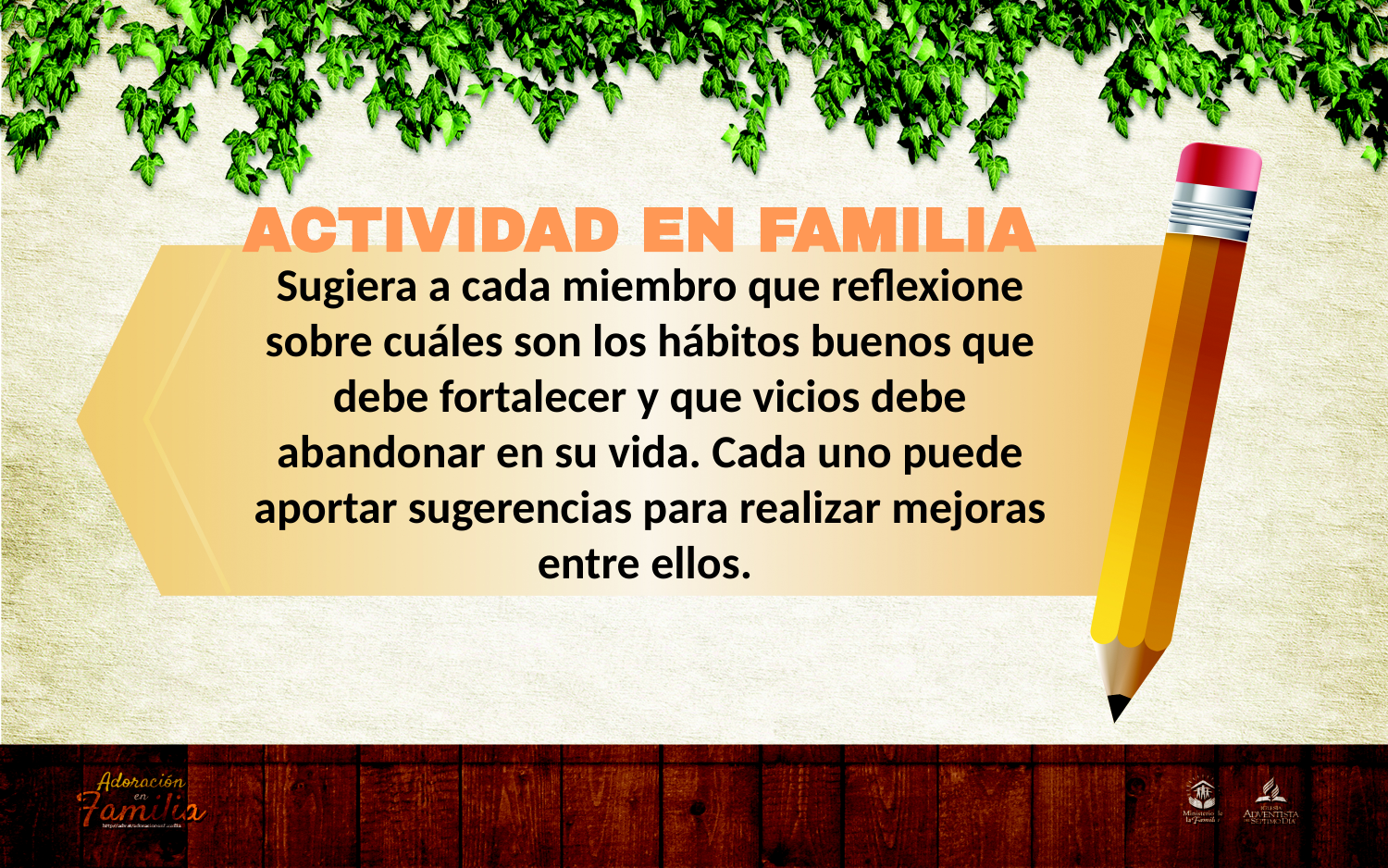

ACTIVIDAD EN FAMILIA
Sugiera a cada miembro que reflexione sobre cuáles son los hábitos buenos que debe fortalecer y que vicios debe abandonar en su vida. Cada uno puede aportar sugerencias para realizar mejoras entre ellos.